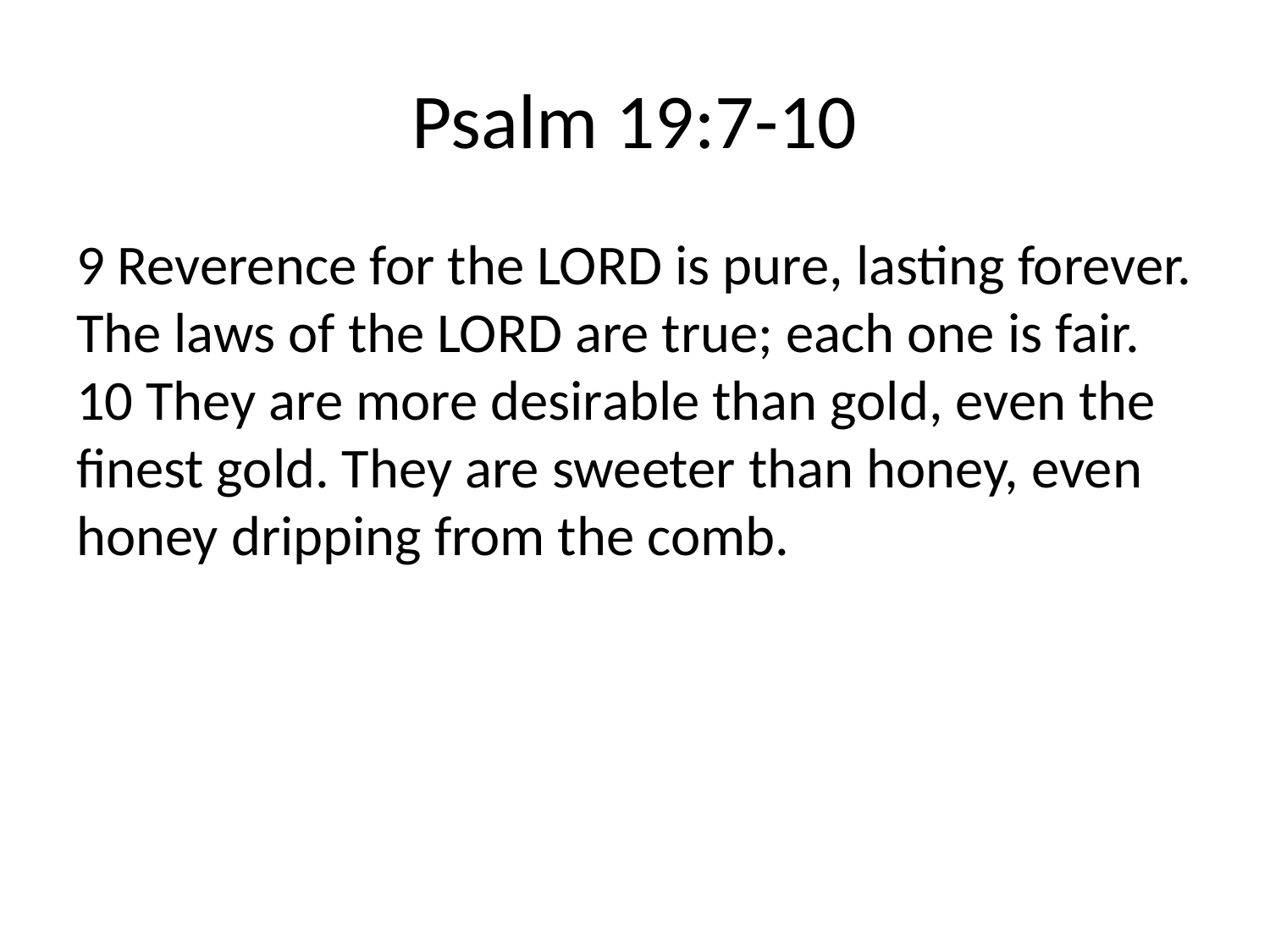

# Psalm 19:7-10
9 Reverence for the LORD is pure, lasting forever. The laws of the LORD are true; each one is fair. 10 They are more desirable than gold, even the finest gold. They are sweeter than honey, even honey dripping from the comb.